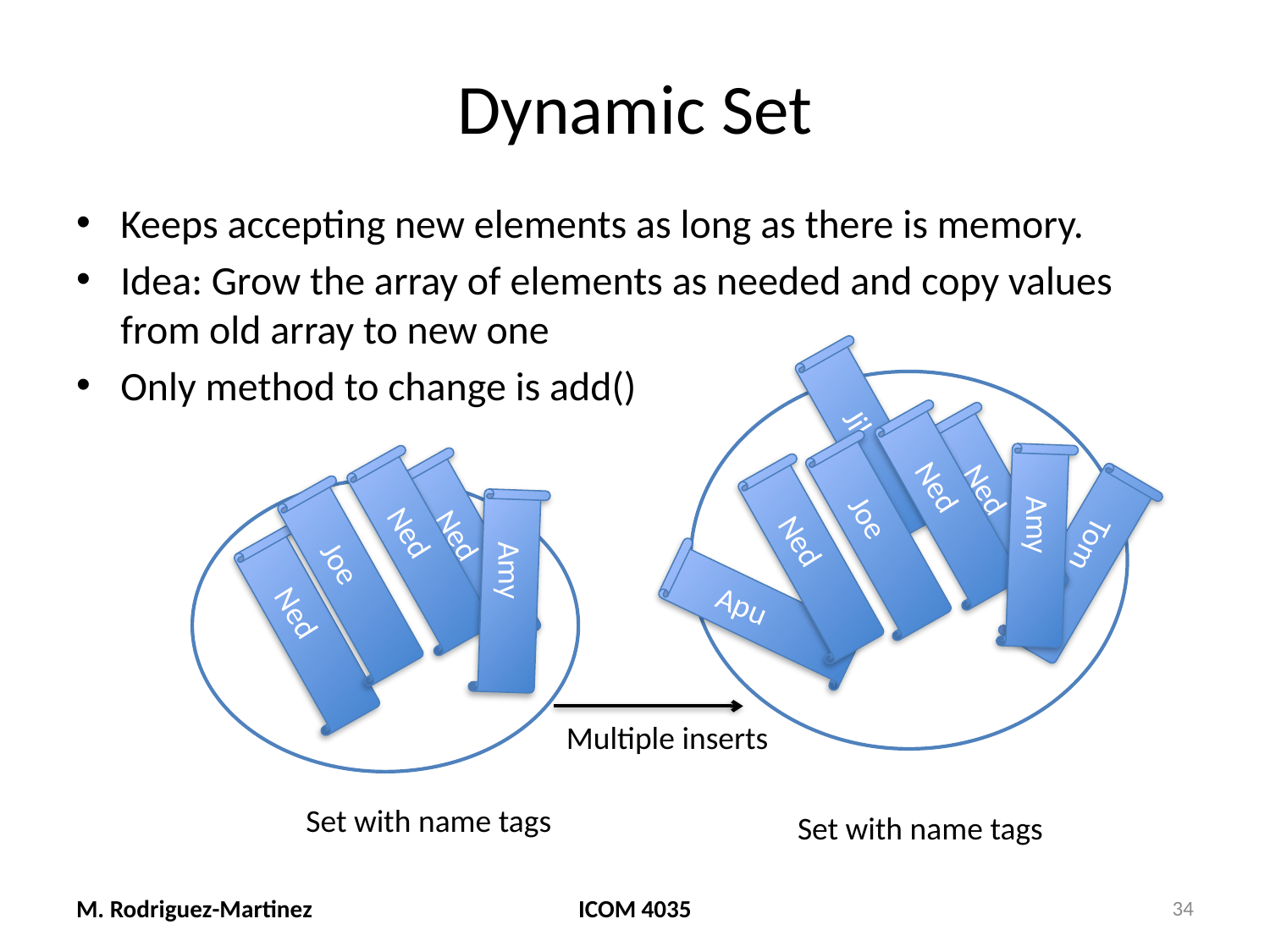

# Dynamic Set
Keeps accepting new elements as long as there is memory.
Idea: Grow the array of elements as needed and copy values from old array to new one
Only method to change is add()

Jil

Ned

Ned

Joe

Amy

Ned

Ned

Ned

Tom

Joe

Amy

Apu

Ned
Multiple inserts
Set with name tags
Set with name tags
M. Rodriguez-Martinez
ICOM 4035
34